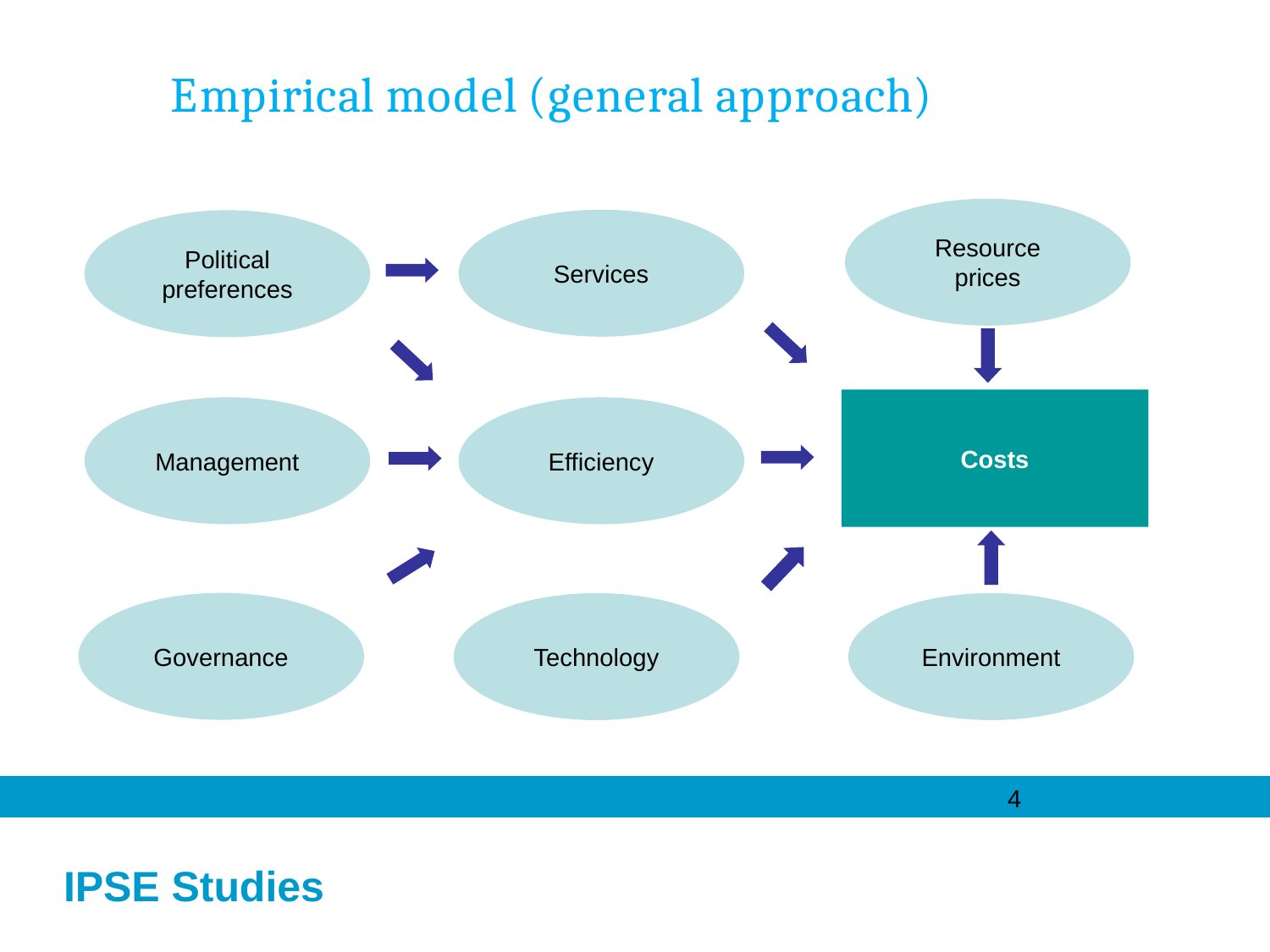

Empirical model (general approach)

Resource prices
Costs
Efficiency
Technology
Environment
Services
Political preferences

Management

Governance
4